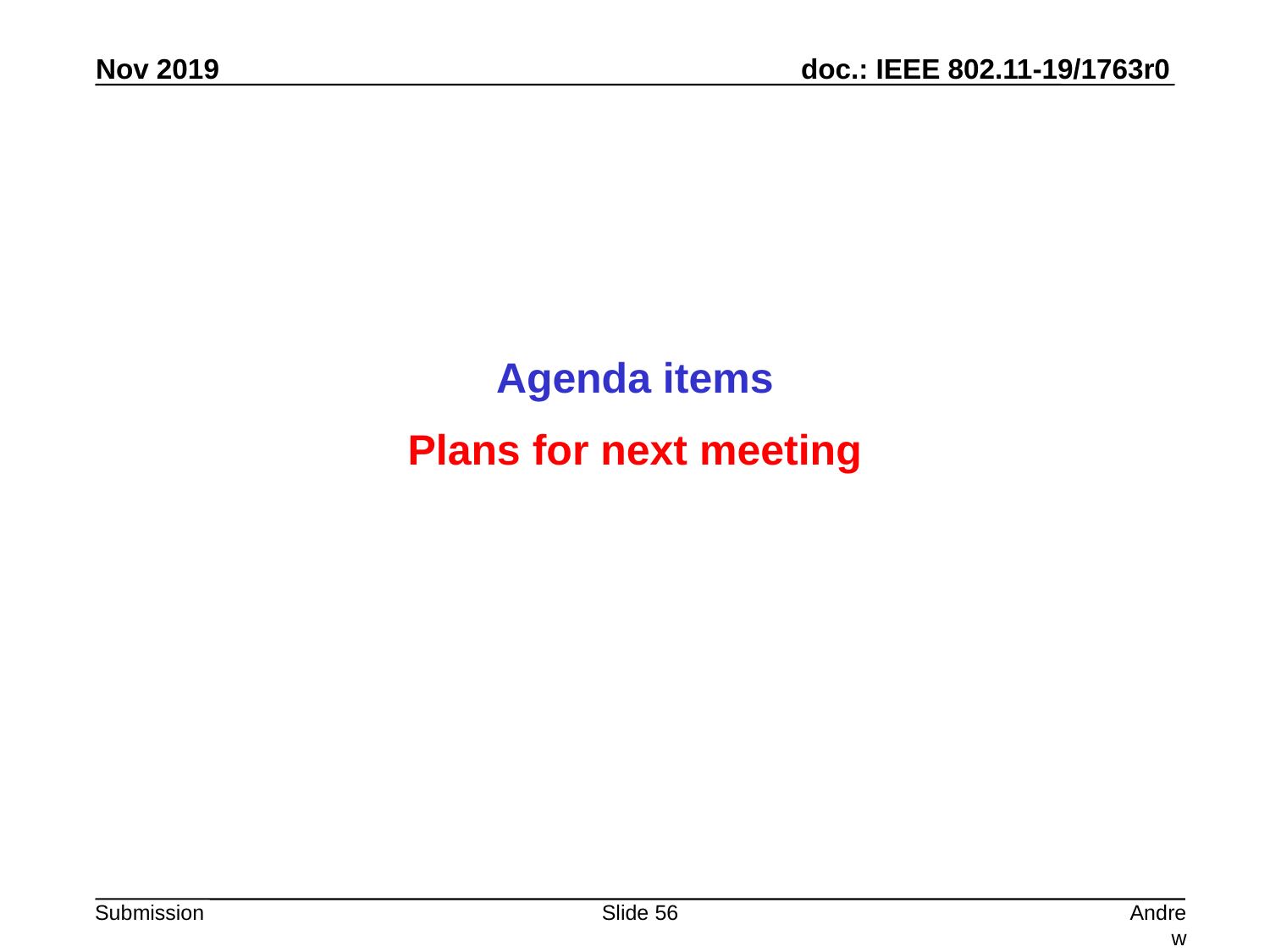

Agenda items
Plans for next meeting
Slide 56
Andrew Myles, Cisco